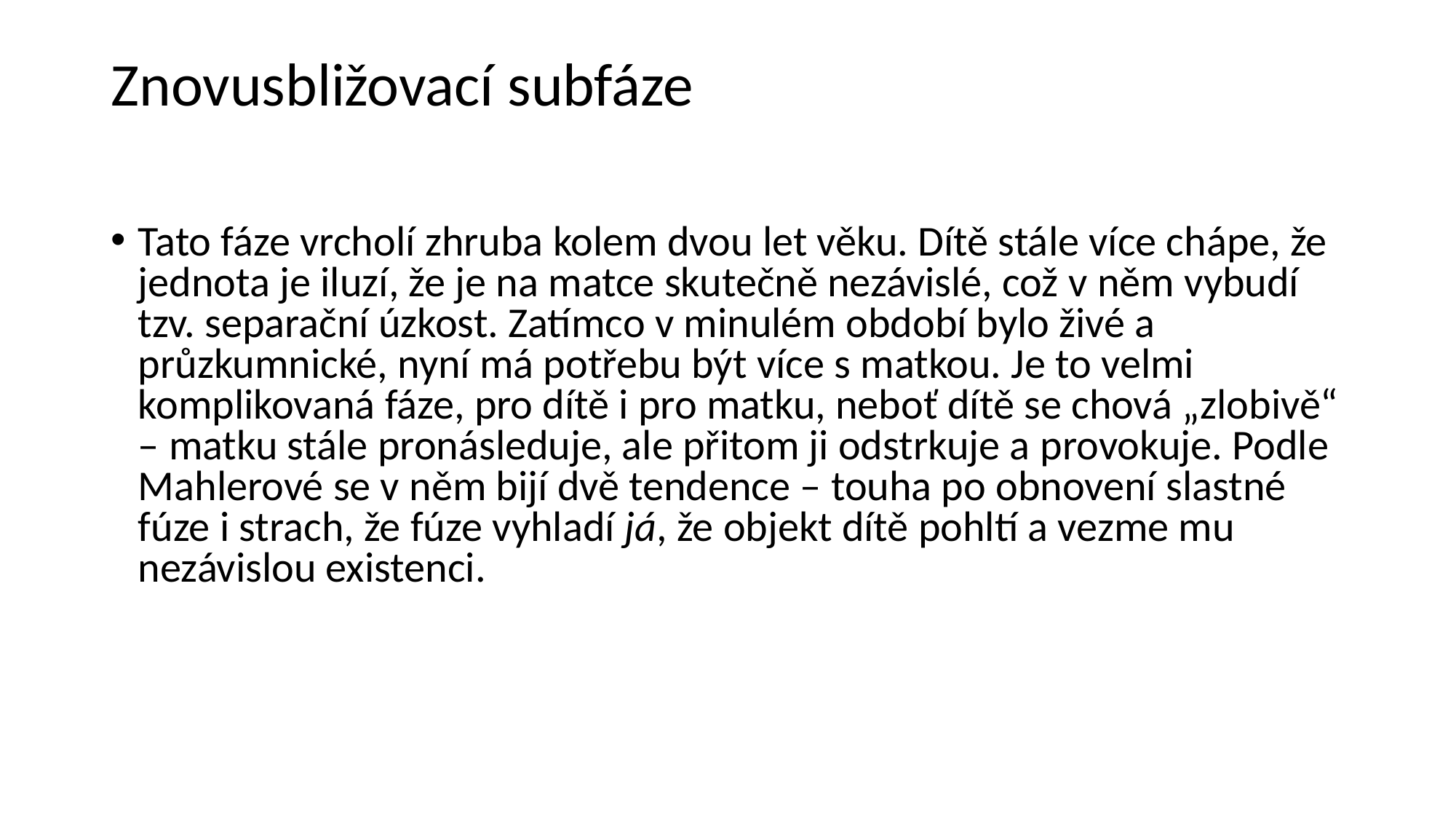

# Znovusbližovací subfáze
Tato fáze vrcholí zhruba kolem dvou let věku. Dítě stále více chápe, že jednota je iluzí, že je na matce skutečně nezávislé, což v něm vybudí tzv. separační úzkost. Zatímco v minulém období bylo živé a průzkumnické, nyní má potřebu být více s matkou. Je to velmi komplikovaná fáze, pro dítě i pro matku, neboť dítě se chová „zlobivě“ – matku stále pronásleduje, ale přitom ji odstrkuje a provokuje. Podle Mahlerové se v něm bijí dvě tendence – touha po obnovení slastné fúze i strach, že fúze vyhladí já, že objekt dítě pohltí a vezme mu nezávislou existenci.